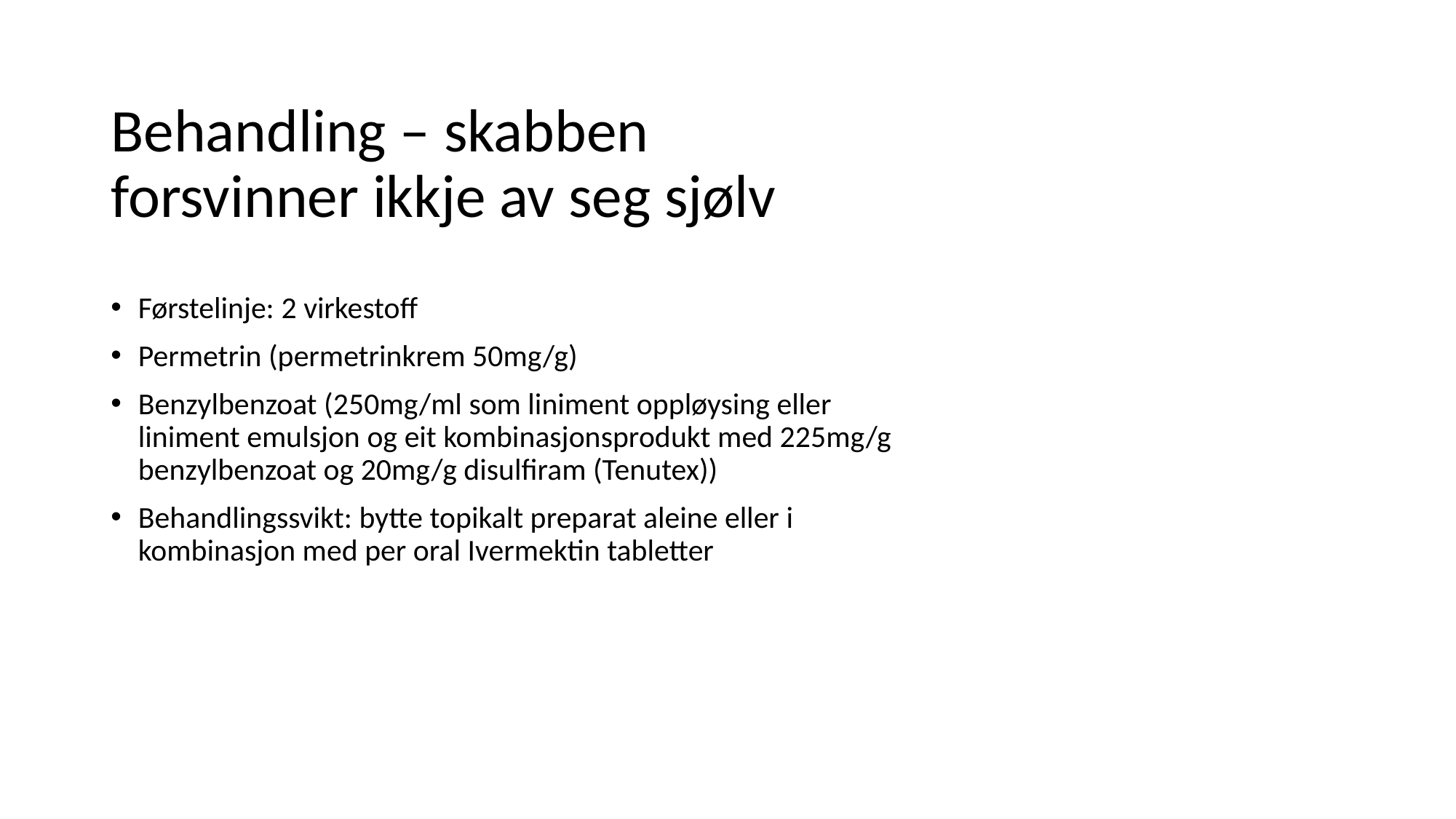

# Behandling – skabben forsvinner ikkje av seg sjølv
Førstelinje: 2 virkestoff
Permetrin (permetrinkrem 50mg/g)
Benzylbenzoat (250mg/ml som liniment oppløysing eller liniment emulsjon og eit kombinasjonsprodukt med 225mg/g benzylbenzoat og 20mg/g disulfiram (Tenutex))
Behandlingssvikt: bytte topikalt preparat aleine eller i kombinasjon med per oral Ivermektin tabletter